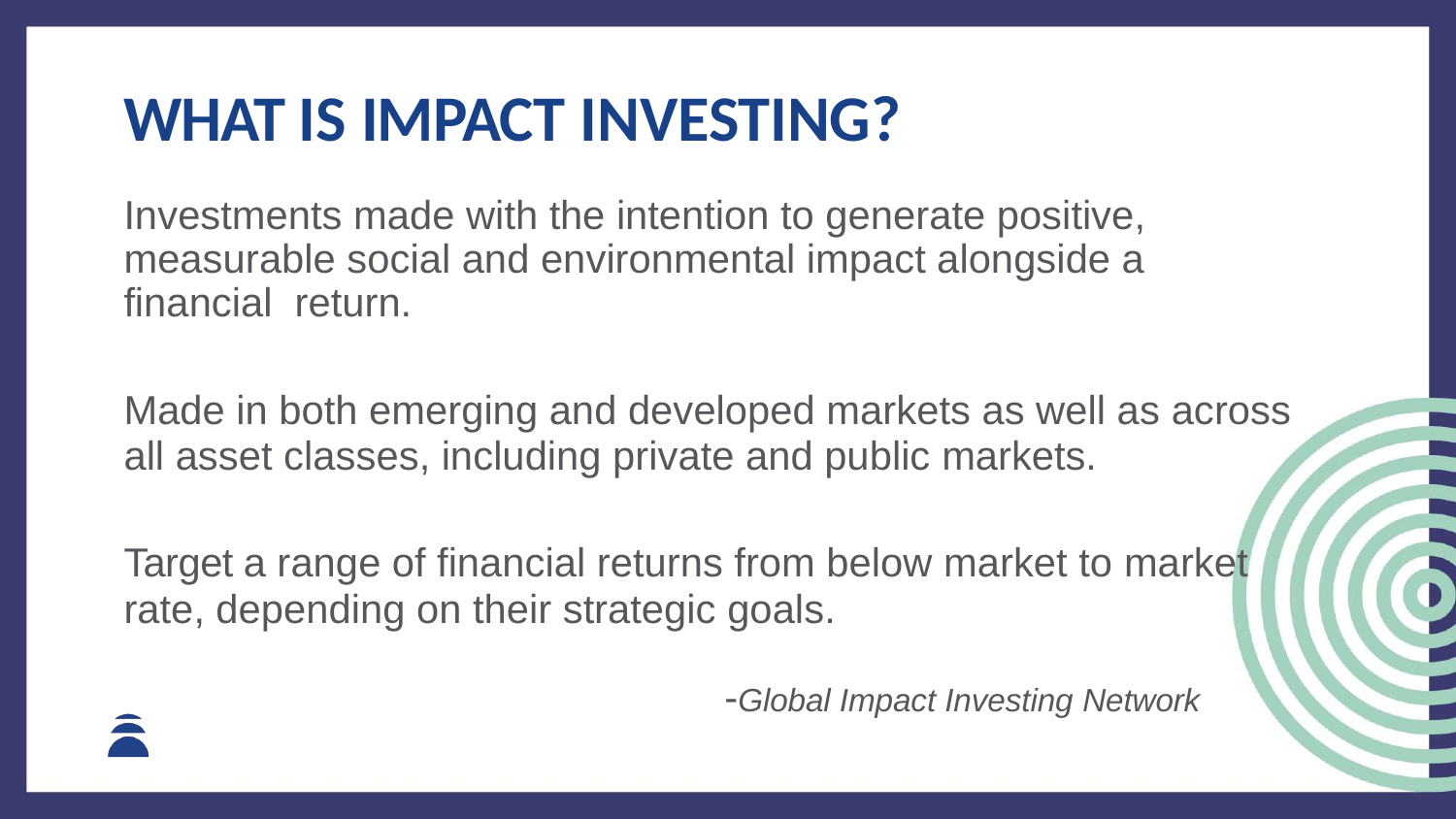

# WHAT IS IMPACT INVESTING?
Investments made with the intention to generate positive,  measurable social and environmental impact alongside a financial  return.

Made in both emerging and developed markets as well as across
all asset classes, including private and public markets.

Target a range of financial returns from below market to market
rate, depending on their strategic goals.
-Global Impact Investing Network